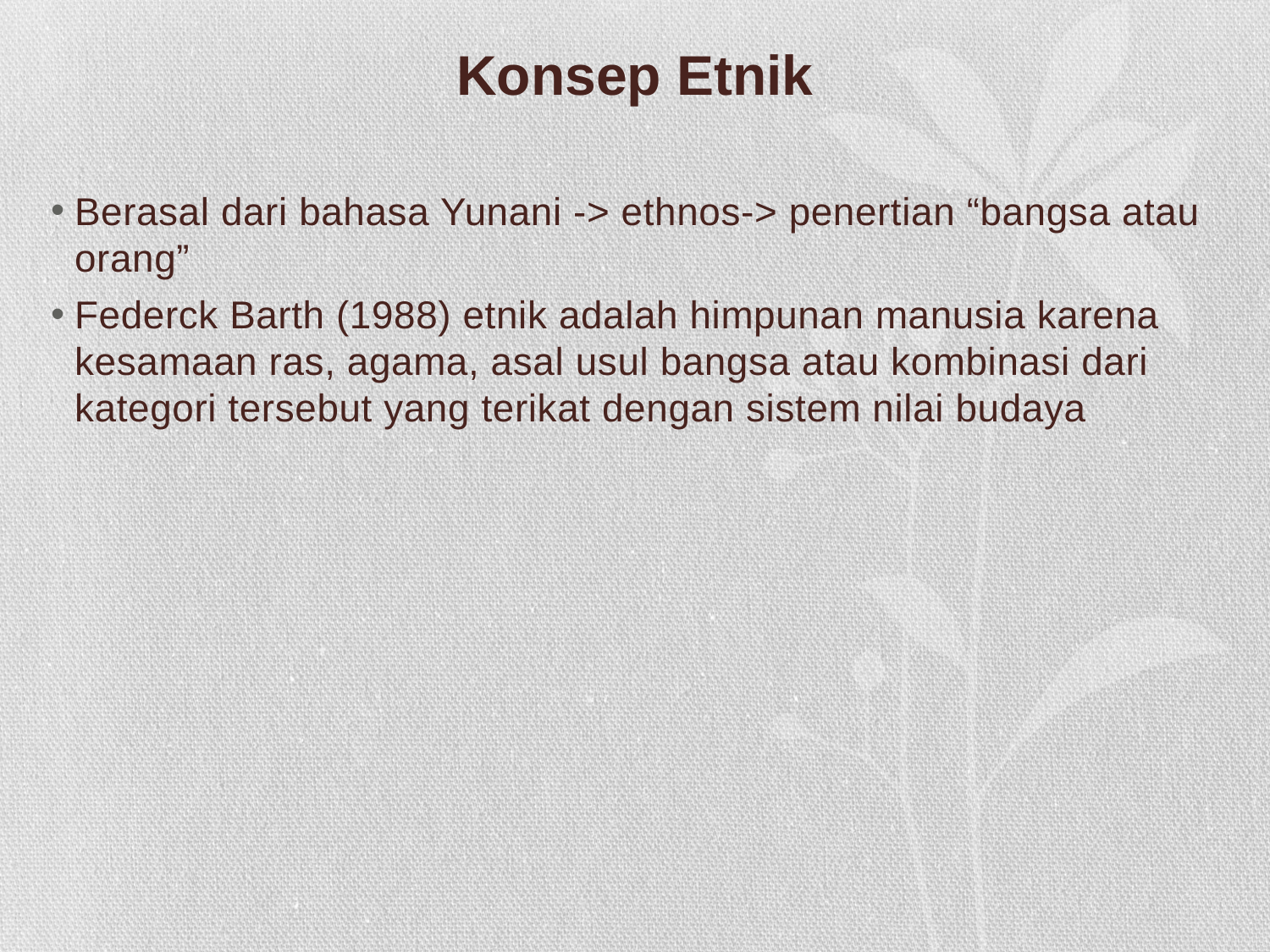

# Konsep Etnik
Berasal dari bahasa Yunani -> ethnos-> penertian “bangsa atau orang”
Federck Barth (1988) etnik adalah himpunan manusia karena kesamaan ras, agama, asal usul bangsa atau kombinasi dari kategori tersebut yang terikat dengan sistem nilai budaya